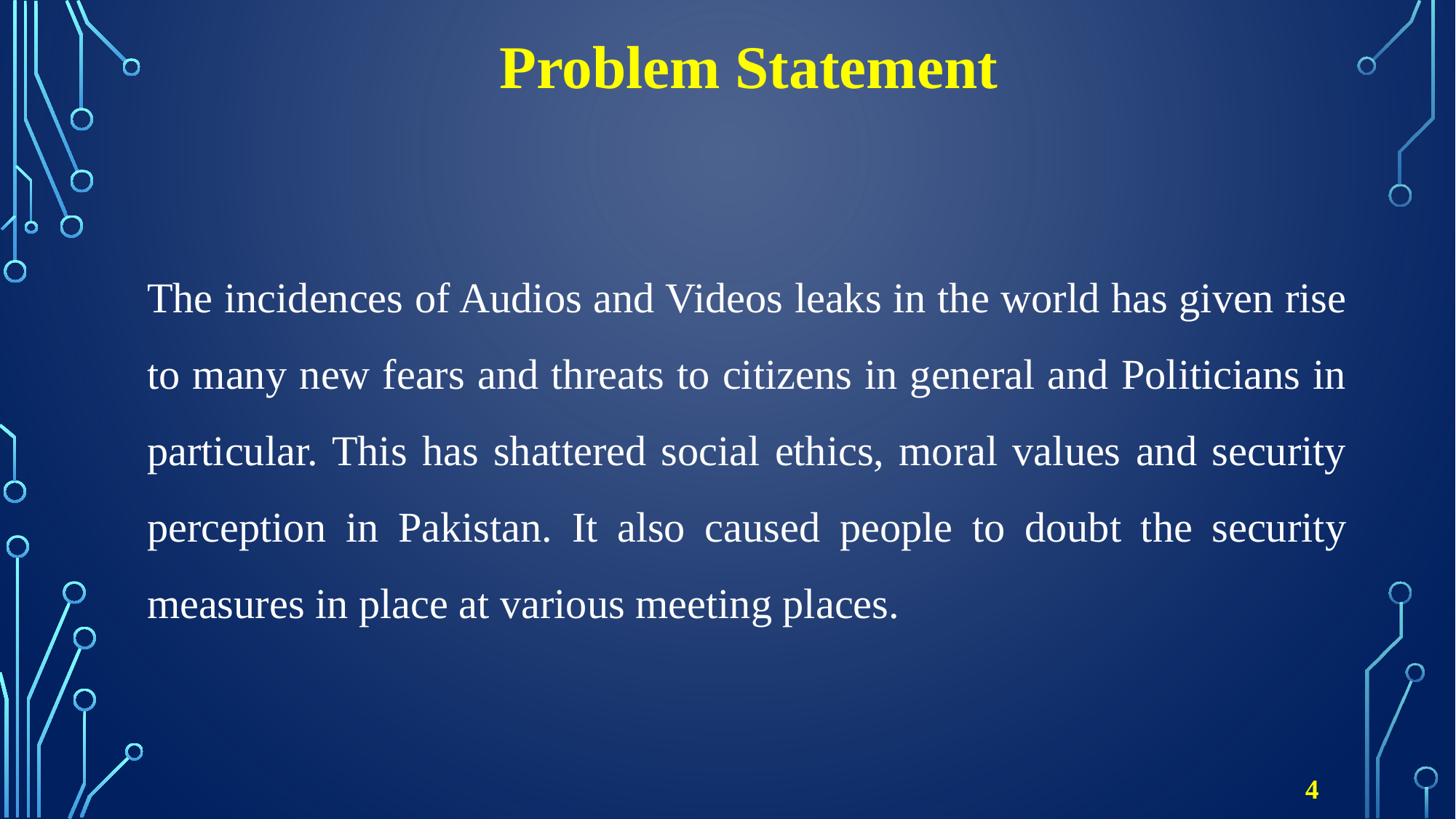

# Problem Statement
The incidences of Audios and Videos leaks in the world has given rise to many new fears and threats to citizens in general and Politicians in particular. This has shattered social ethics, moral values and security perception in Pakistan. It also caused people to doubt the security measures in place at various meeting places.

4